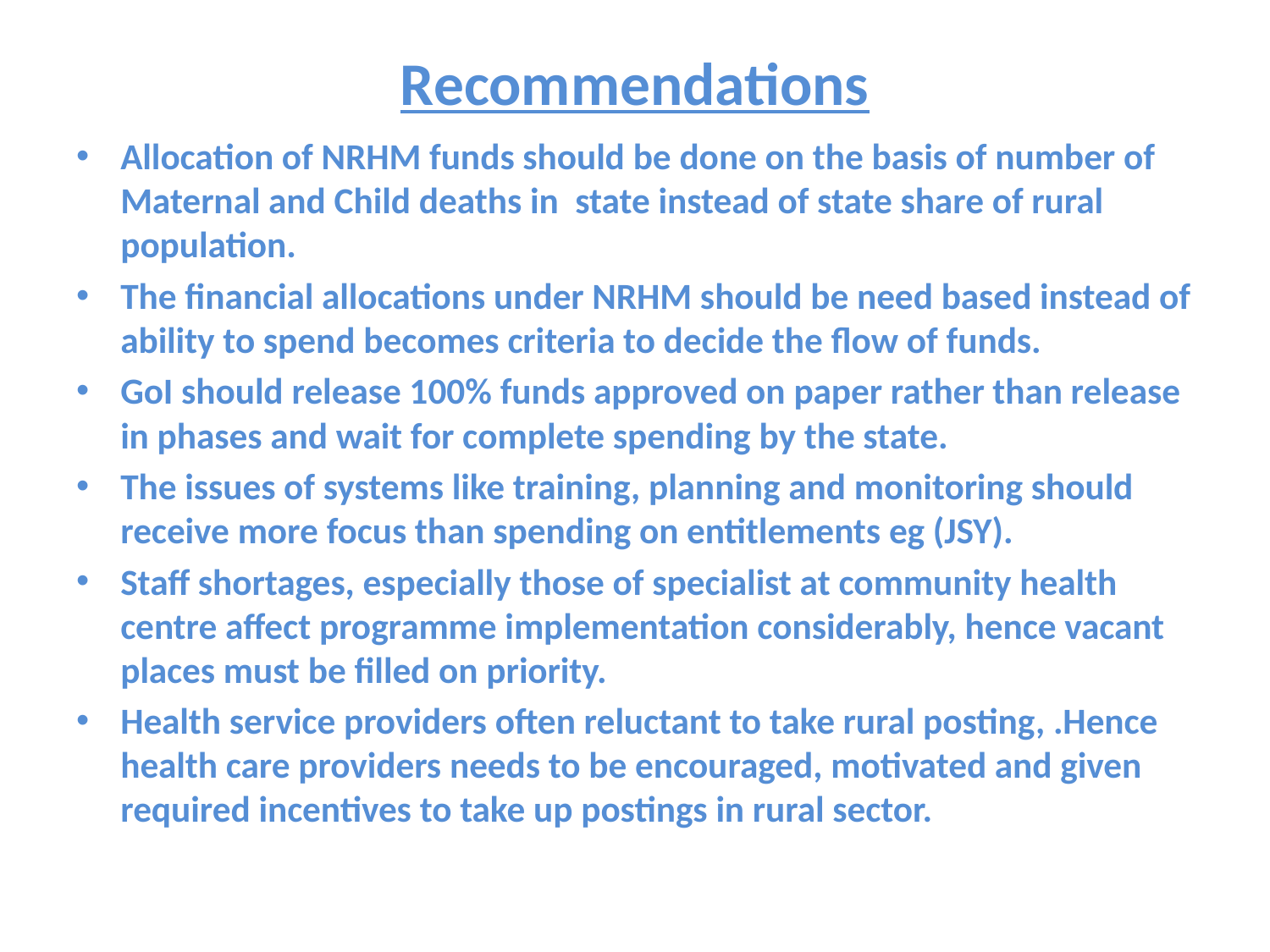

# Recommendations
Allocation of NRHM funds should be done on the basis of number of Maternal and Child deaths in  state instead of state share of rural population.
The financial allocations under NRHM should be need based instead of ability to spend becomes criteria to decide the flow of funds.
GoI should release 100% funds approved on paper rather than release in phases and wait for complete spending by the state.
The issues of systems like training, planning and monitoring should receive more focus than spending on entitlements eg (JSY).
Staff shortages, especially those of specialist at community health centre affect programme implementation considerably, hence vacant places must be filled on priority.
Health service providers often reluctant to take rural posting, .Hence health care providers needs to be encouraged, motivated and given required incentives to take up postings in rural sector.